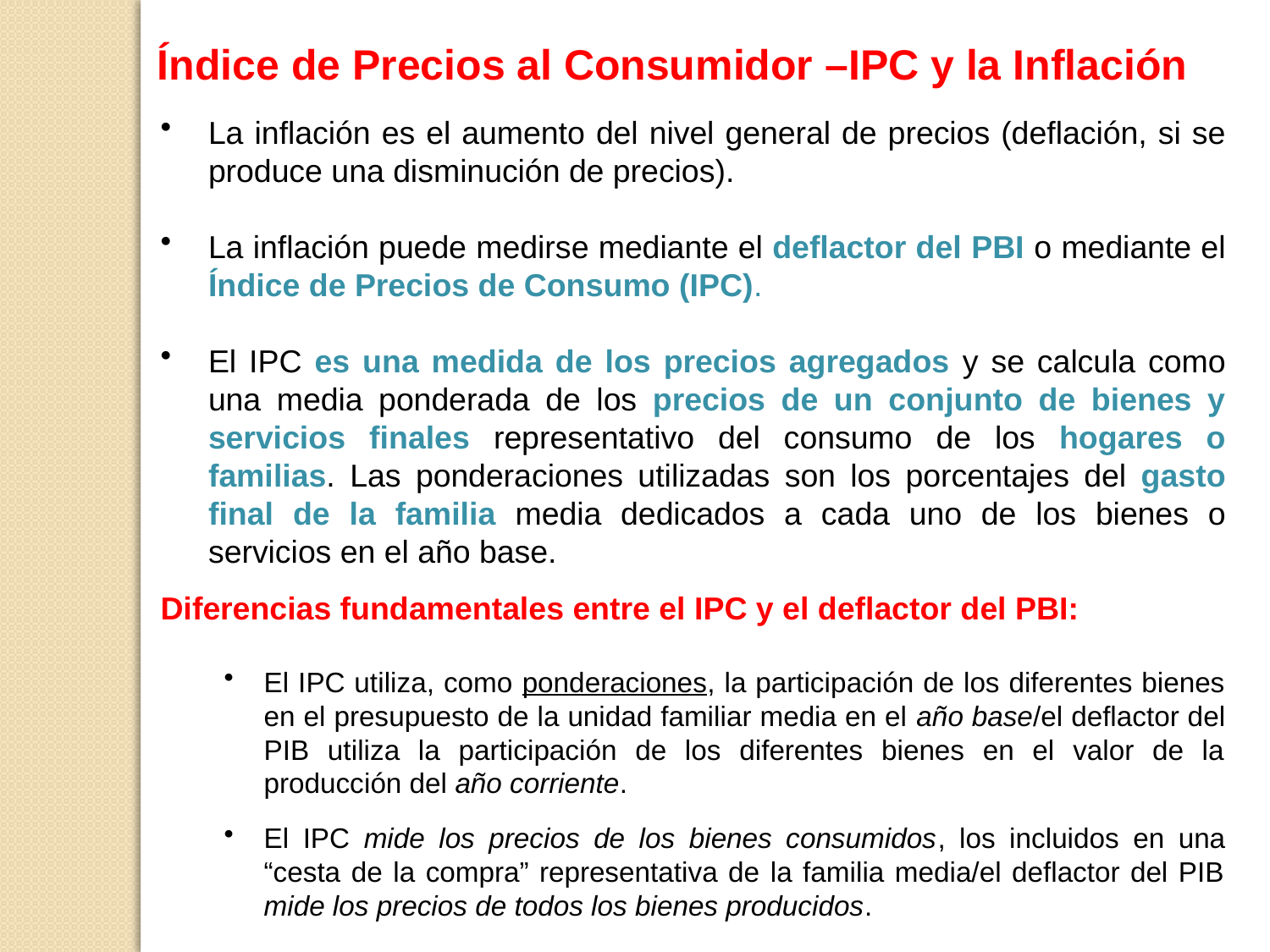

Índice de Precios al Consumidor –IPC y la Inflación
La inflación es el aumento del nivel general de precios (deflación, si se produce una disminución de precios).

La inflación puede medirse mediante el deflactor del PBI o mediante el Índice de Precios de Consumo (IPC).

El IPC es una medida de los precios agregados y se calcula como una media ponderada de los precios de un conjunto de bienes y servicios finales representativo del consumo de los hogares o familias. Las ponderaciones utilizadas son los porcentajes del gasto final de la familia media dedicados a cada uno de los bienes o servicios en el año base.

Diferencias fundamentales entre el IPC y el deflactor del PBI:

El IPC utiliza, como ponderaciones, la participación de los diferentes bienes en el presupuesto de la unidad familiar media en el año base/el deflactor del PIB utiliza la participación de los diferentes bienes en el valor de la producción del año corriente.

El IPC mide los precios de los bienes consumidos, los incluidos en una “cesta de la compra” representativa de la familia media/el deflactor del PIB mide los precios de todos los bienes producidos.